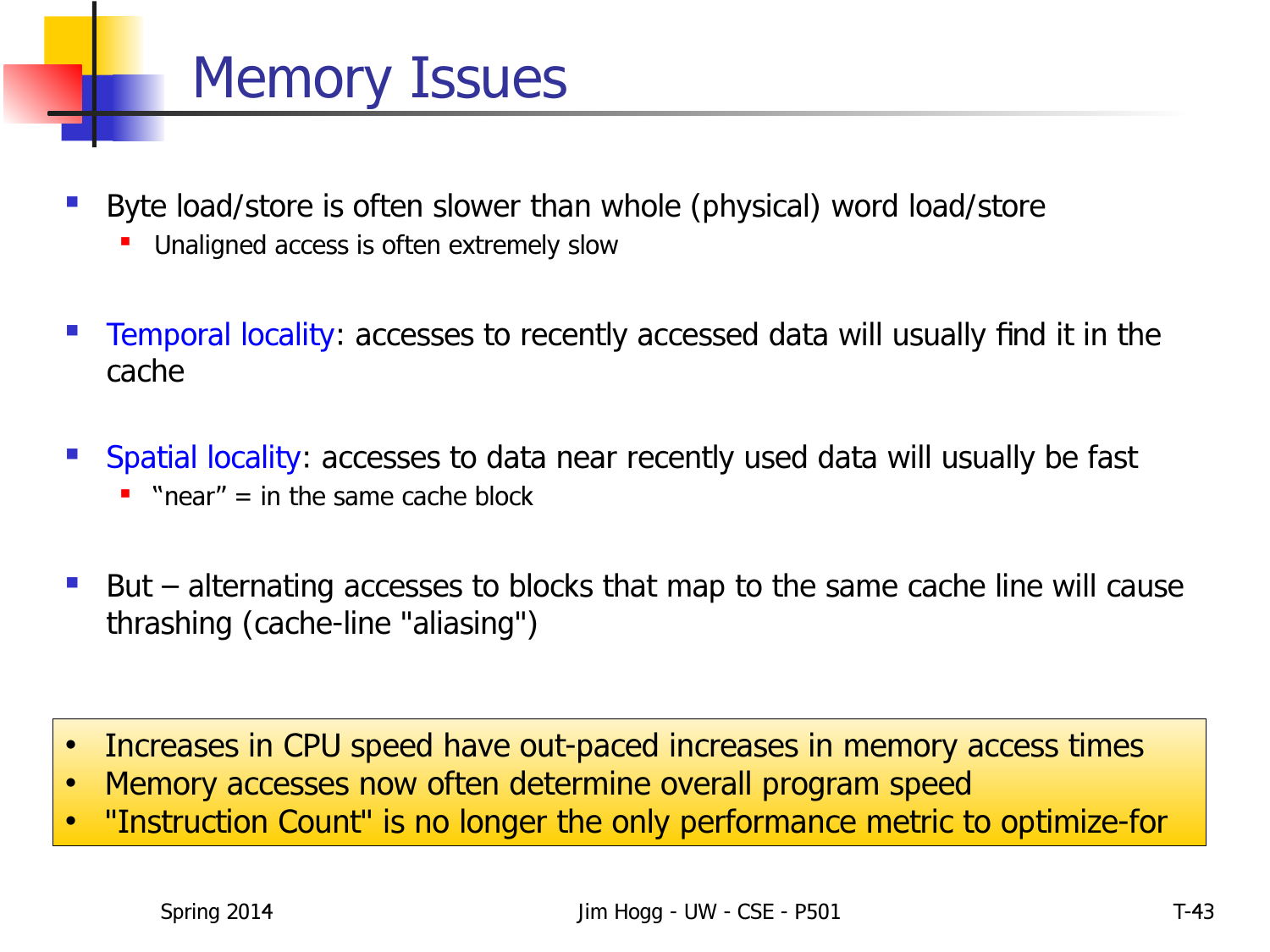

# Memory Issues
Byte load/store is often slower than whole (physical) word load/store
Unaligned access is often extremely slow

Temporal locality: accesses to recently accessed data will usually find it in the cache

Spatial locality: accesses to data near recently used data will usually be fast
“near” = in the same cache block

But – alternating accesses to blocks that map to the same cache line will cause thrashing (cache-line "aliasing")
Increases in CPU speed have out-paced increases in memory access times
Memory accesses now often determine overall program speed
"Instruction Count" is no longer the only performance metric to optimize-for
Spring 2014
Jim Hogg - UW - CSE - P501
T-43